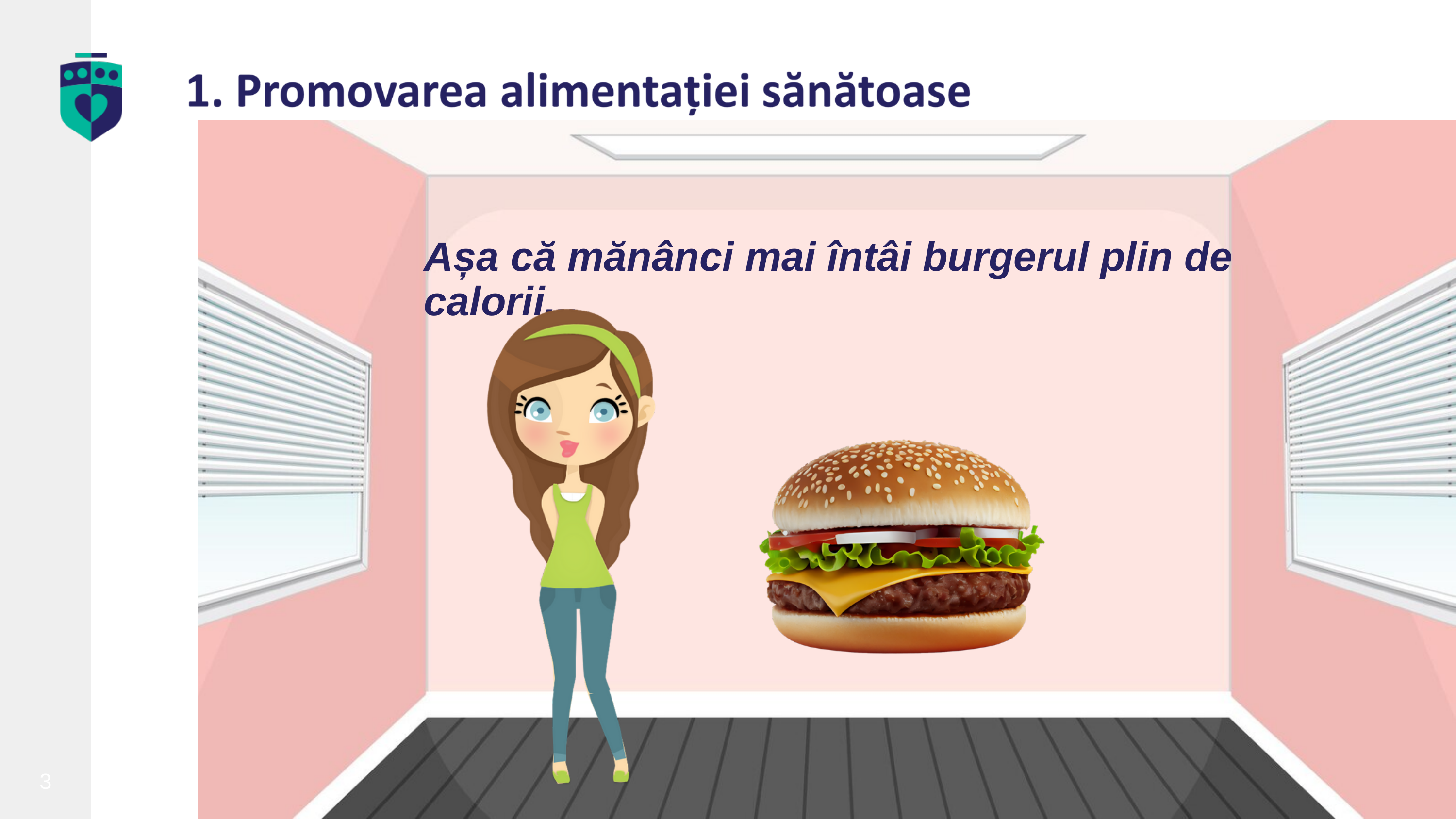

Așa că mănânci mai întâi burgerul plin de calorii...

insp.gov.ro

3